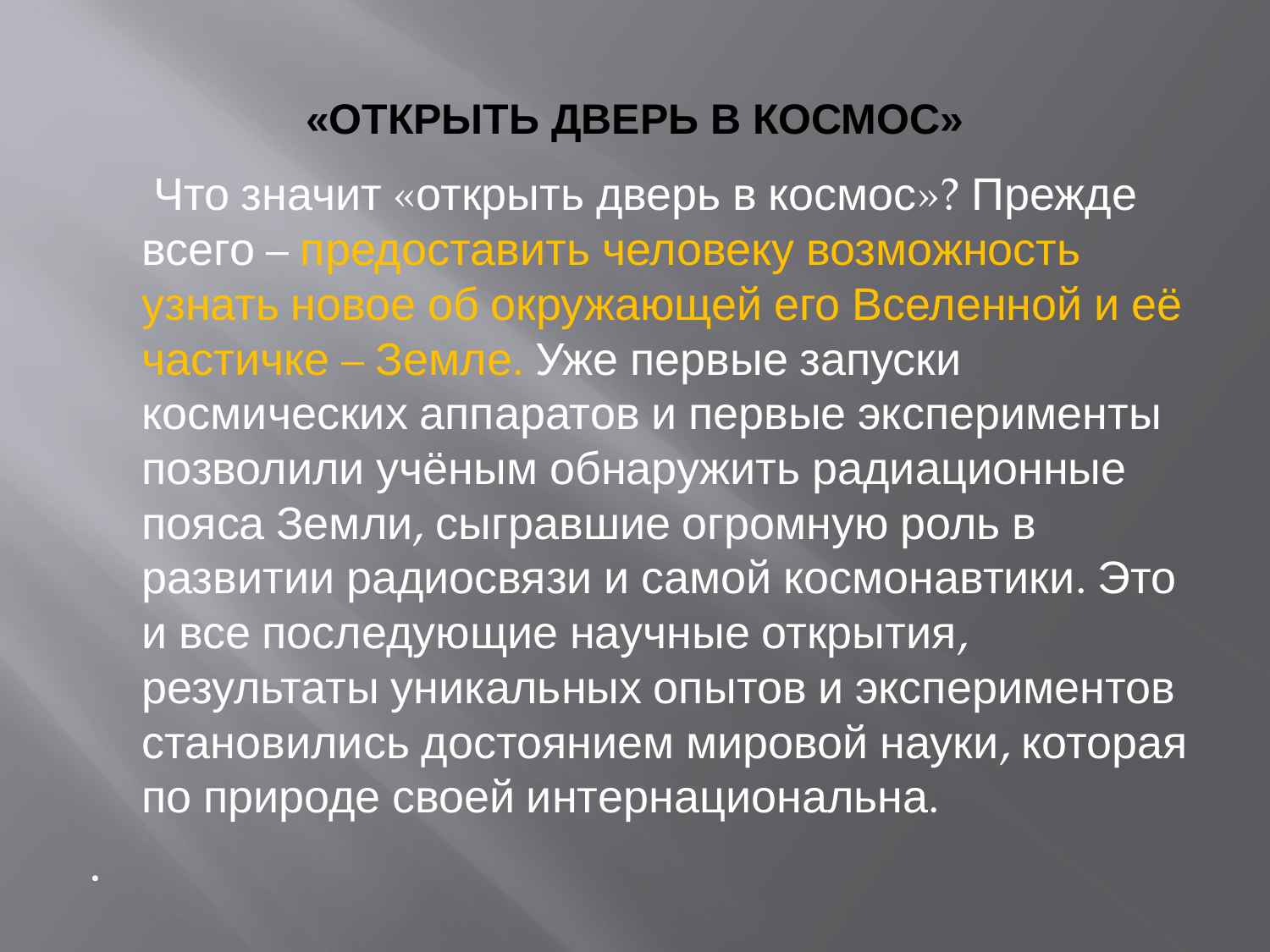

# «ОТКРЫТЬ ДВЕРЬ В КОСМОС»
         Что значит «открыть дверь в космос»? Прежде всего – предоставить человеку возможность узнать новое об окружающей его Вселенной и её частичке – Земле. Уже первые запуски космических аппаратов и первые эксперименты позволили учёным обнаружить радиационные пояса Земли, сыгравшие огромную роль в развитии радиосвязи и самой космонавтики. Это и все последующие научные открытия, результаты уникальных опытов и экспериментов становились достоянием мировой науки, которая по природе своей интернациональна.